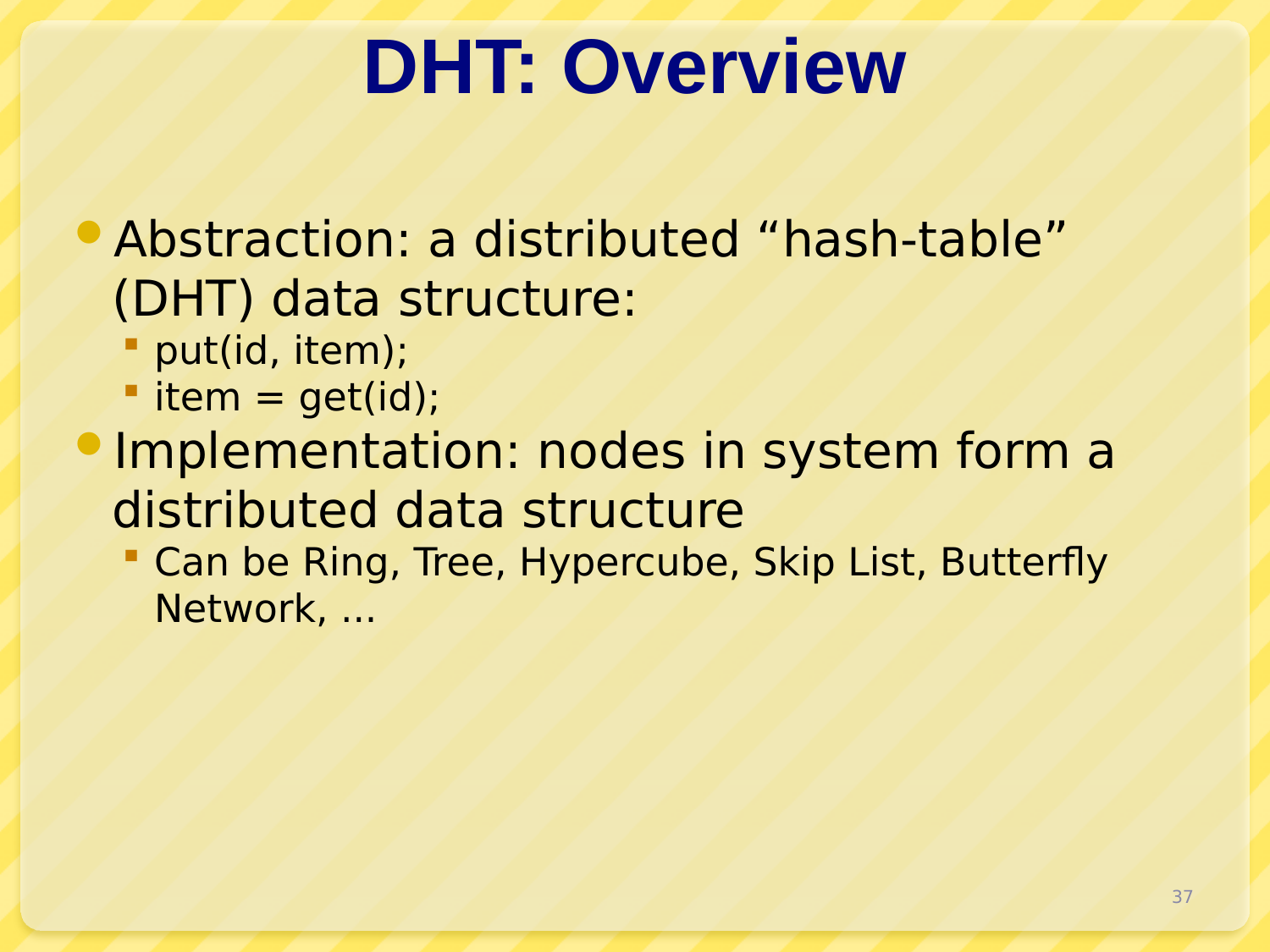

# DHT: Overview
Abstraction: a distributed “hash-table” (DHT) data structure:
put(id, item);
item = get(id);
Implementation: nodes in system form a distributed data structure
Can be Ring, Tree, Hypercube, Skip List, Butterfly Network, ...
37